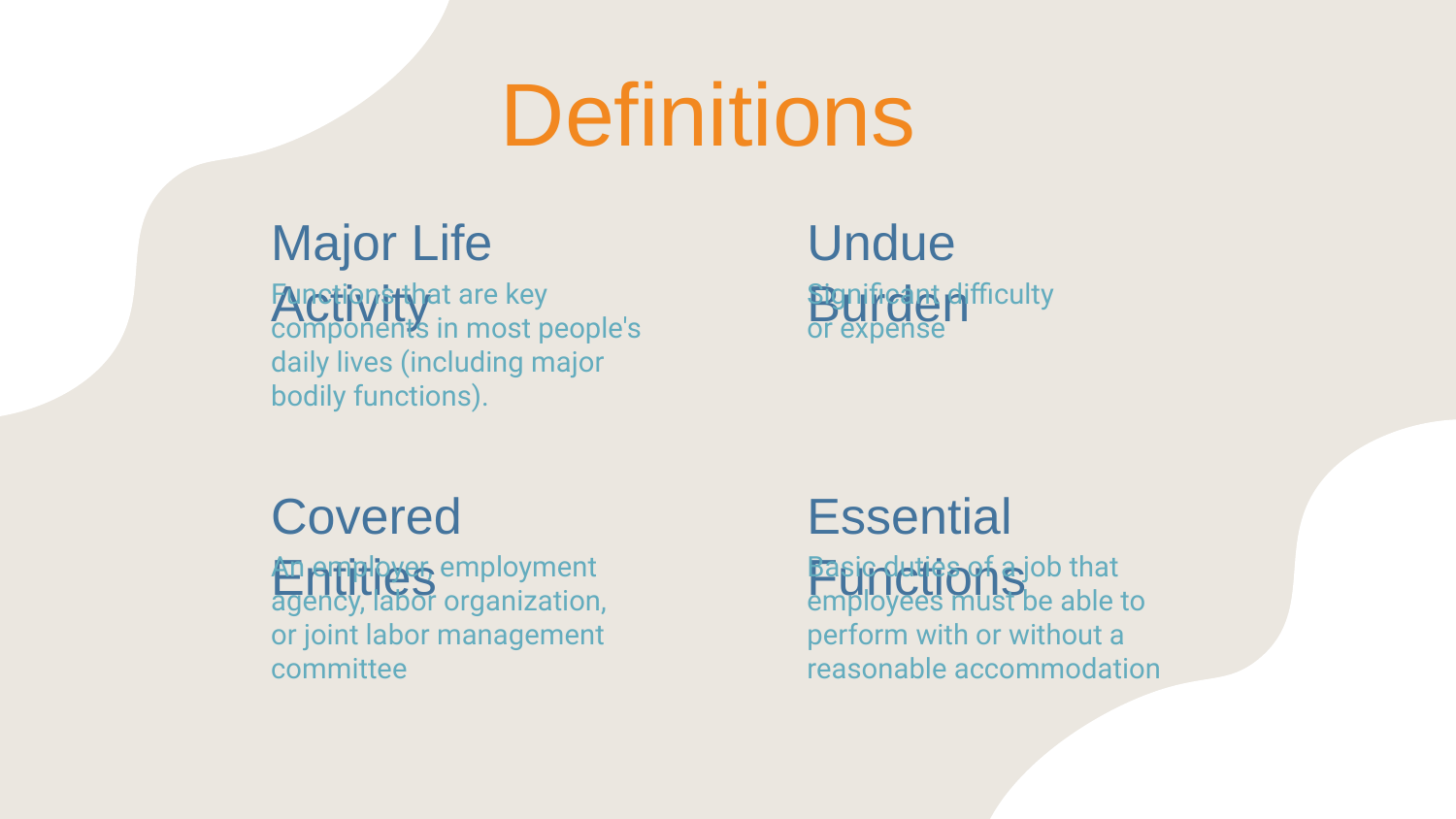

# Definitions
Major Life Activity
Undue Burden
Functions that are key components in most people's daily lives (including major bodily functions).
Significant difficulty or expense
Covered Entities
Essential Functions
An employer, employment agency, labor organization, or joint labor management committee
Basic duties of a job that employees must be able to perform with or without a reasonable accommodation